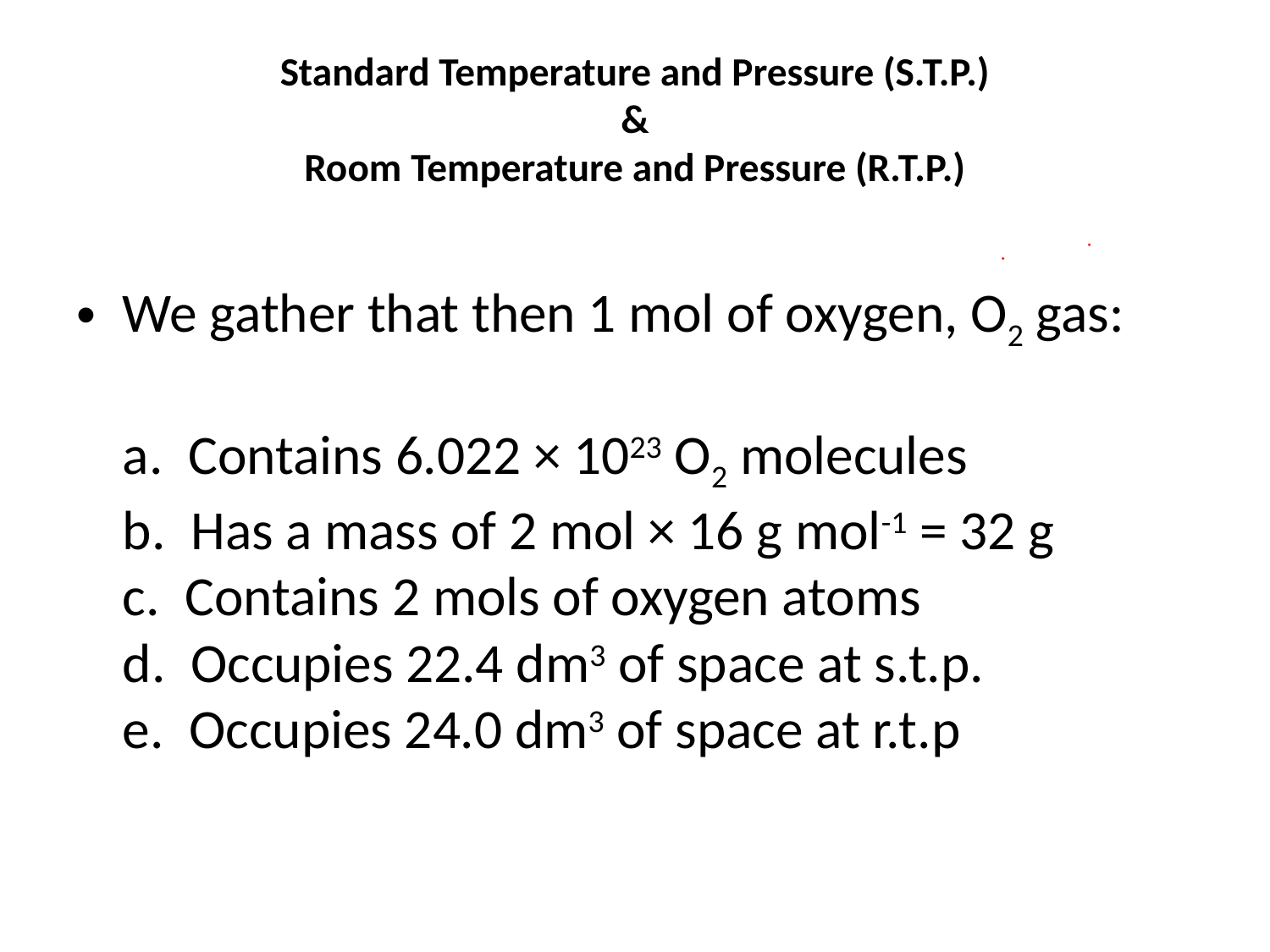

# Standard Temperature and Pressure (S.T.P.) & Room Temperature and Pressure (R.T.P.)
We gather that then 1 mol of oxygen, O2 gas:
a.  Contains 6.022 × 1023 O2 molecules
b.  Has a mass of 2 mol × 16 g mol-1 = 32 g
c.  Contains 2 mols of oxygen atoms
d.  Occupies 22.4 dm3 of space at s.t.p.
e.  Occupies 24.0 dm3 of space at r.t.p